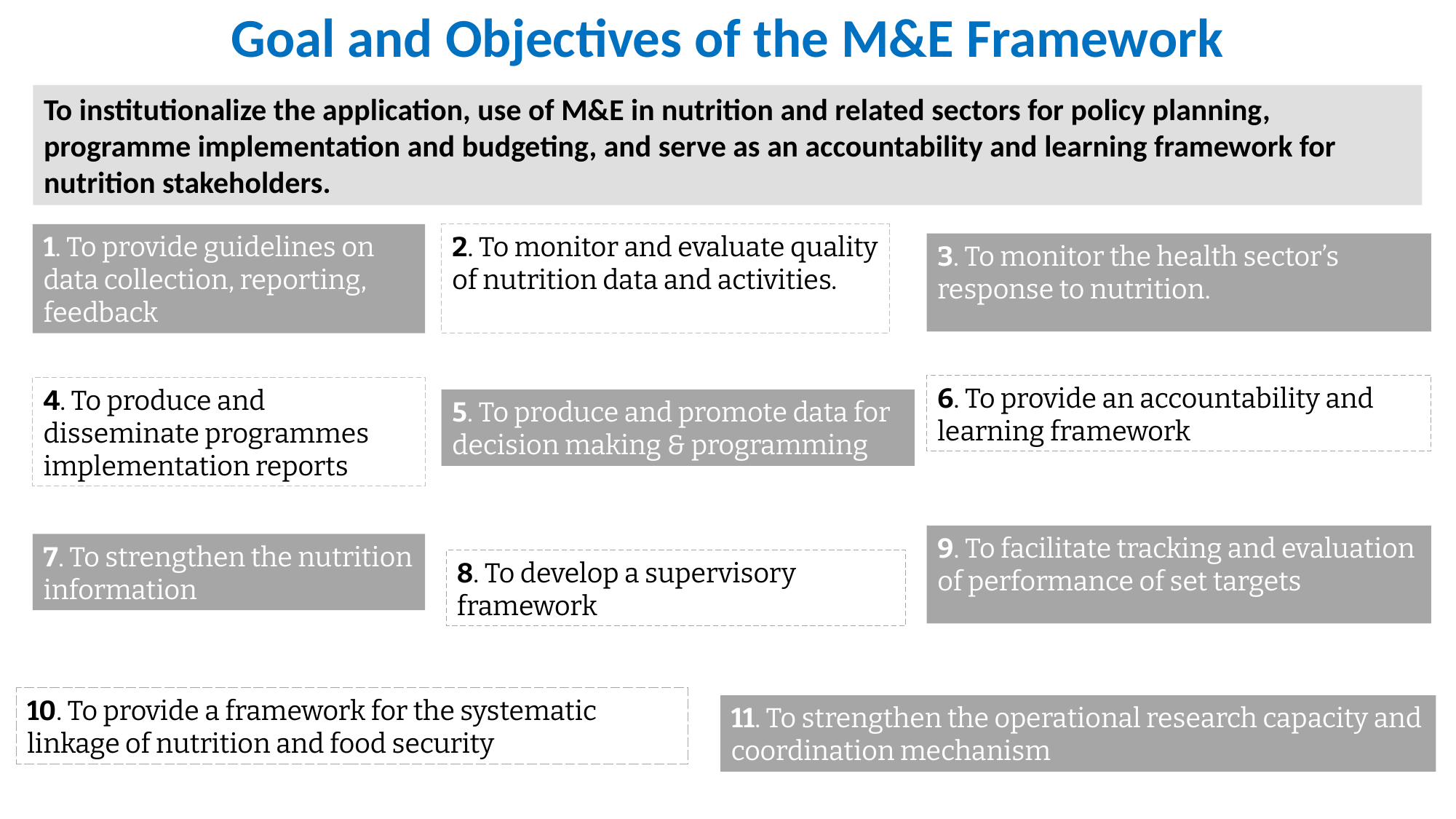

Goal and Objectives of the M&E Framework
To institutionalize the application, use of M&E in nutrition and related sectors for policy planning, programme implementation and budgeting, and serve as an accountability and learning framework for nutrition stakeholders.
1. To provide guidelines on data collection, reporting, feedback
2. To monitor and evaluate quality of nutrition data and activities.

3. To monitor the health sector’s response to nutrition.

6. To provide an accountability and learning framework
4. To produce and disseminate programmes implementation reports
5. To produce and promote data for decision making & programming
9. To facilitate tracking and evaluation of performance of set targets

7. To strengthen the nutrition information
8. To develop a supervisory framework
10. To provide a framework for the systematic linkage of nutrition and food security
11. To strengthen the operational research capacity and coordination mechanism